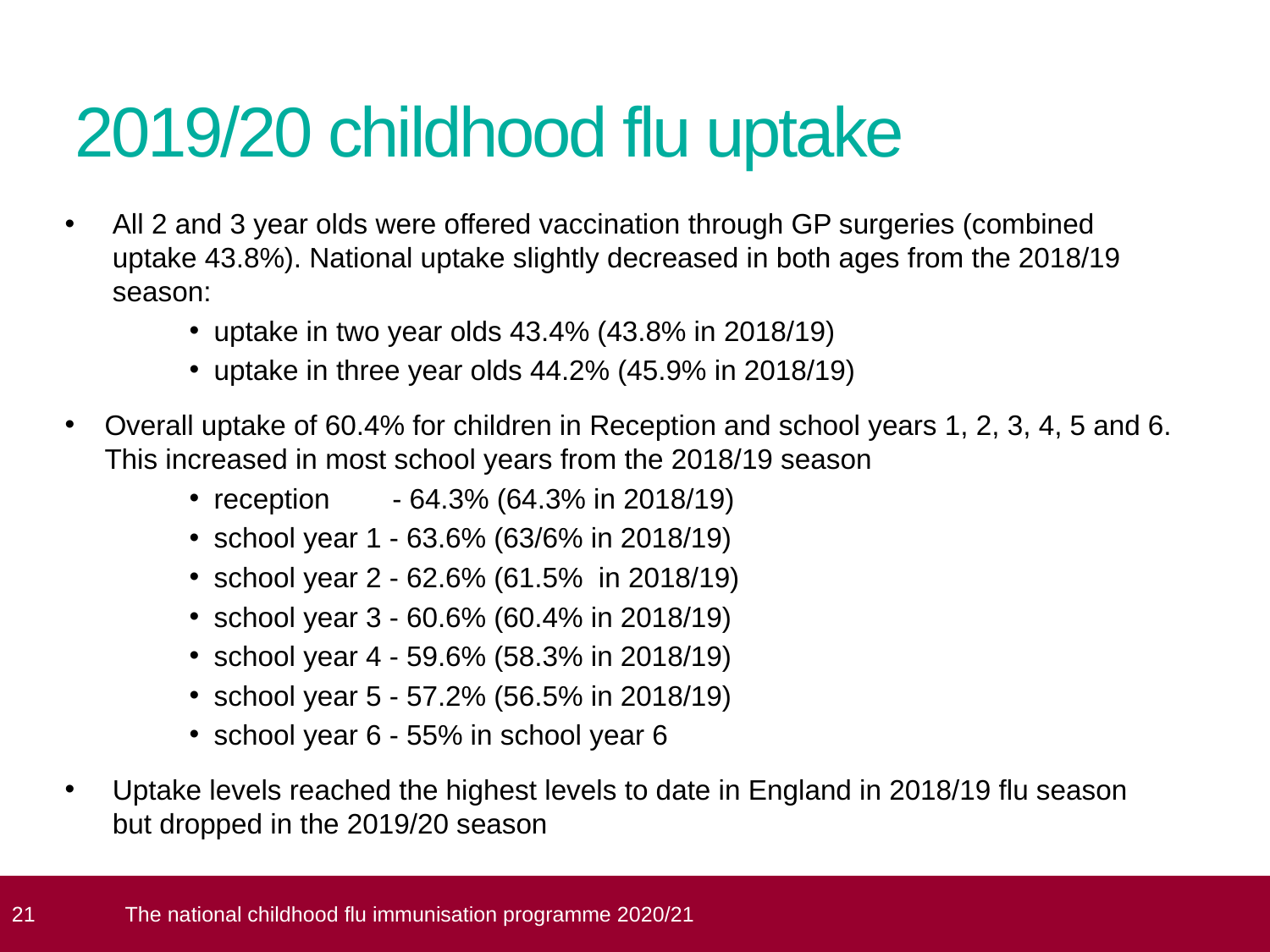

# 2019/20 childhood flu uptake
All 2 and 3 year olds were offered vaccination through GP surgeries (combined uptake 43.8%). National uptake slightly decreased in both ages from the 2018/19 season:
uptake in two year olds 43.4% (43.8% in 2018/19)
uptake in three year olds 44.2% (45.9% in 2018/19)
Overall uptake of 60.4% for children in Reception and school years 1, 2, 3, 4, 5 and 6. This increased in most school years from the 2018/19 season
reception        - 64.3% (64.3% in 2018/19)
school year 1 - 63.6% (63/6% in 2018/19)
school year 2 - 62.6% (61.5%  in 2018/19)
school year 3 - 60.6% (60.4% in 2018/19)
school year 4 - 59.6% (58.3% in 2018/19)
school year 5 - 57.2% (56.5% in 2018/19)
school year 6 - 55% in school year 6
Uptake levels reached the highest levels to date in England in 2018/19 flu season but dropped in the 2019/20 season

  21
The national childhood flu immunisation programme 2020/21